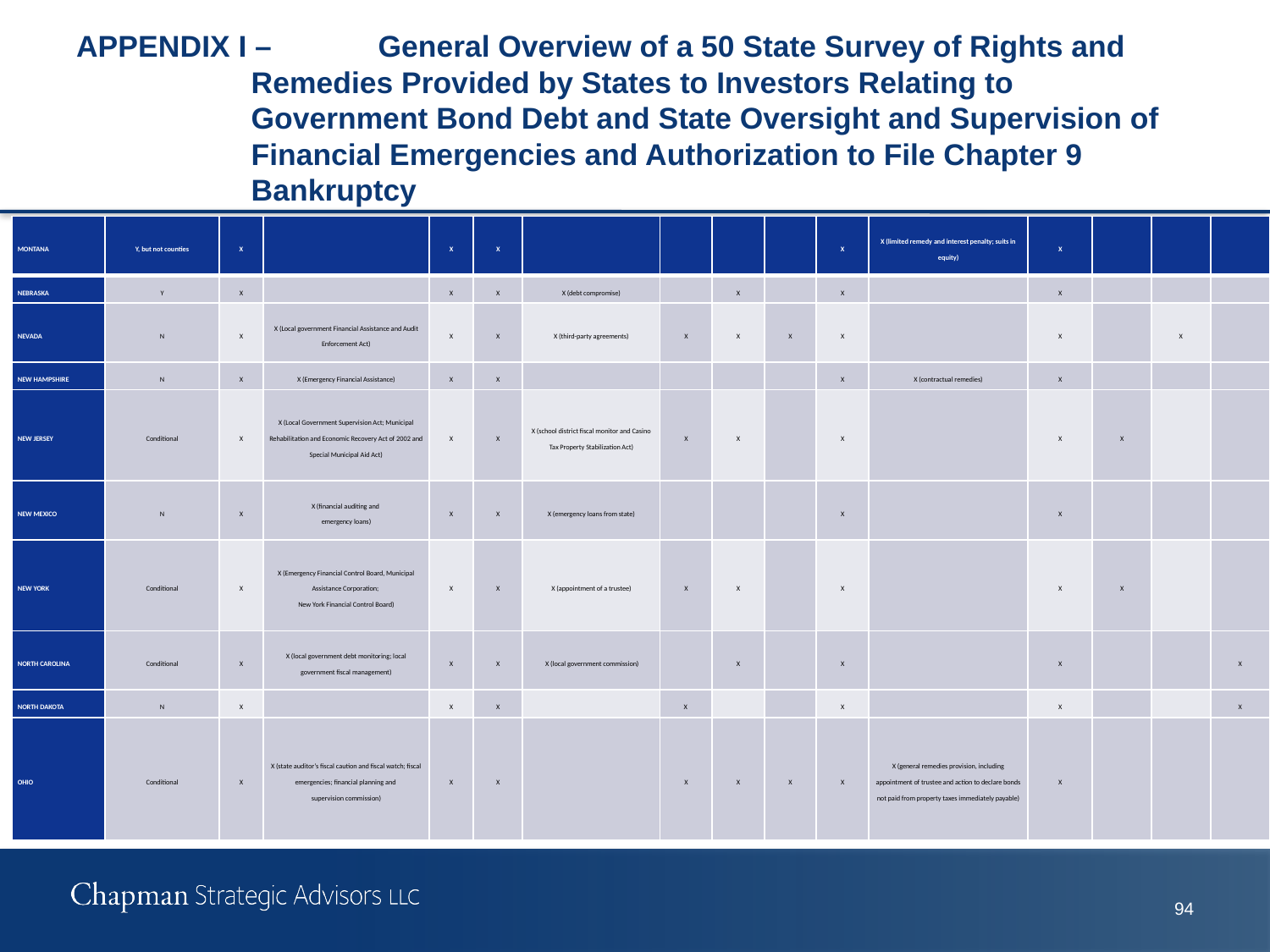

# Appendix I –	General Overview of a 50 State Survey of Rights and Remedies Provided by States to Investors Relating to Government Bond Debt and State Oversight and Supervision of Financial Emergencies and Authorization to File Chapter 9 Bankruptcy

| MONTANA | Y, but not counties | X |  | X | X |  |  |  |  | X | X (limited remedy and interest penalty; suits in equity) | X |  |  |  |
| --- | --- | --- | --- | --- | --- | --- | --- | --- | --- | --- | --- | --- | --- | --- | --- |
| NEBRASKA | Y | X |  | X | X | X (debt compromise) |  | X |  | X |  | X |  |  |  |
| NEVADA | N | X | X (Local government Financial Assistance and Audit Enforcement Act) | X | X | X (third-party agreements) | X | X | X | X |  | X |  | X |  |
| NEW HAMPSHIRE | N | X | X (Emergency Financial Assistance) | X | X |  |  |  |  | X | X (contractual remedies) | X |  |  |  |
| NEW JERSEY | Conditional | X | X (Local Government Supervision Act; Municipal Rehabilitation and Economic Recovery Act of 2002 and Special Municipal Aid Act) | X | X | X (school district fiscal monitor and Casino Tax Property Stabilization Act) | X | X |  | X |  | X | X |  |  |
| NEW MEXICO | N | X | X (financial auditing and emergency loans) | X | X | X (emergency loans from state) |  |  |  | X |  | X |  |  |  |
| NEW YORK | Conditional | X | X (Emergency Financial Control Board, Municipal Assistance Corporation; New York Financial Control Board) | X | X | X (appointment of a trustee) | X | X |  | X |  | X | X |  |  |
| NORTH CAROLINA | Conditional | X | X (local government debt monitoring; local government fiscal management) | X | X | X (local government commission) |  | X |  | X |  | X |  |  | X |
| NORTH DAKOTA | N | X |  | X | X |  | X |  |  | X |  | X |  |  | X |
| OHIO | Conditional | X | X (state auditor’s fiscal caution and fiscal watch; fiscal emergencies; financial planning and supervision commission) | X | X |  | X | X | X | X | X (general remedies provision, including appointment of trustee and action to declare bonds not paid from property taxes immediately payable) | X |  |  |  |
94